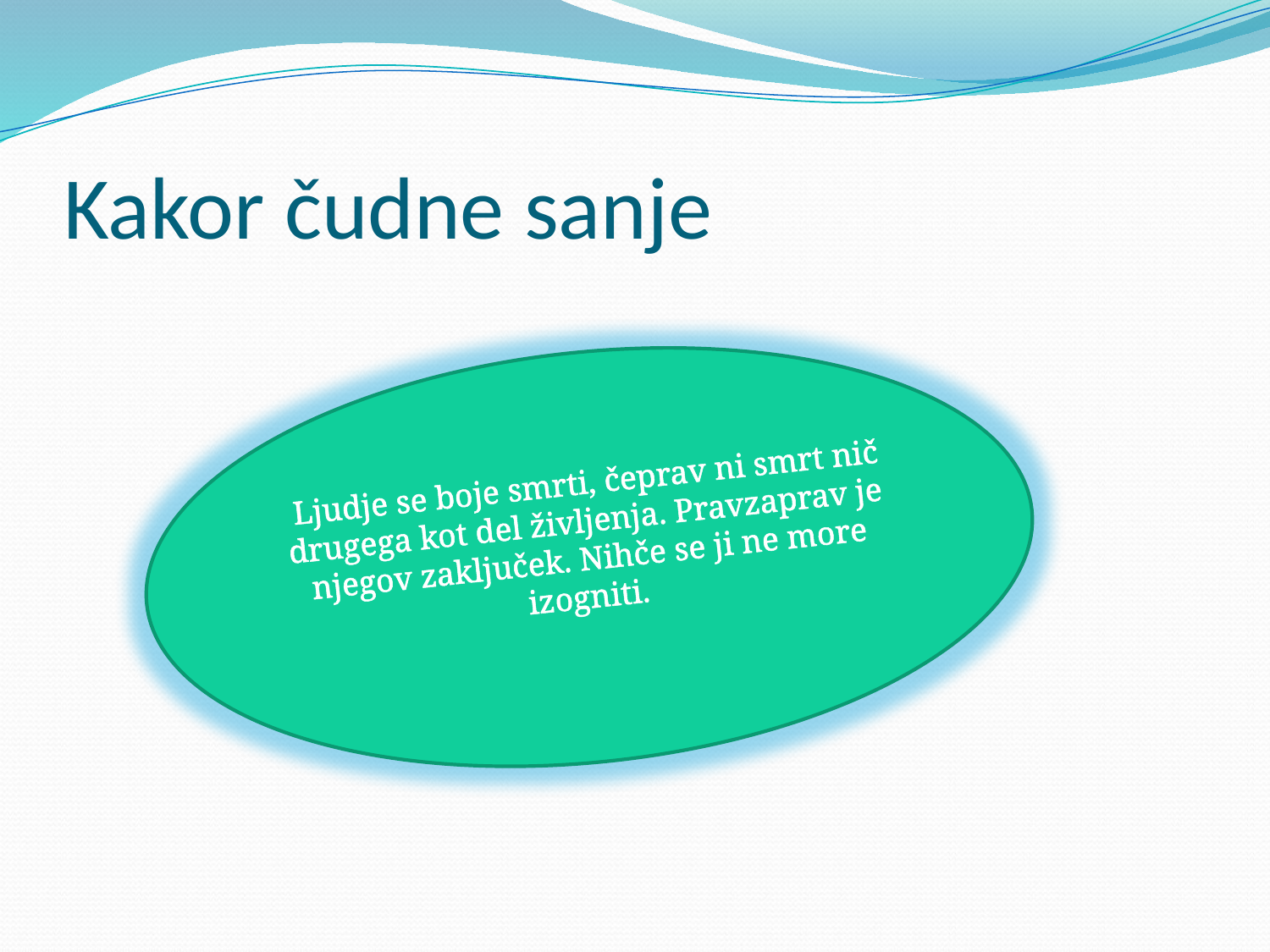

# Kakor čudne sanje

 Ljudje se boje smrti, čeprav ni smrt nič drugega kot del življenja. Pravzaprav je njegov zaključek. Nihče se ji ne more izogniti.